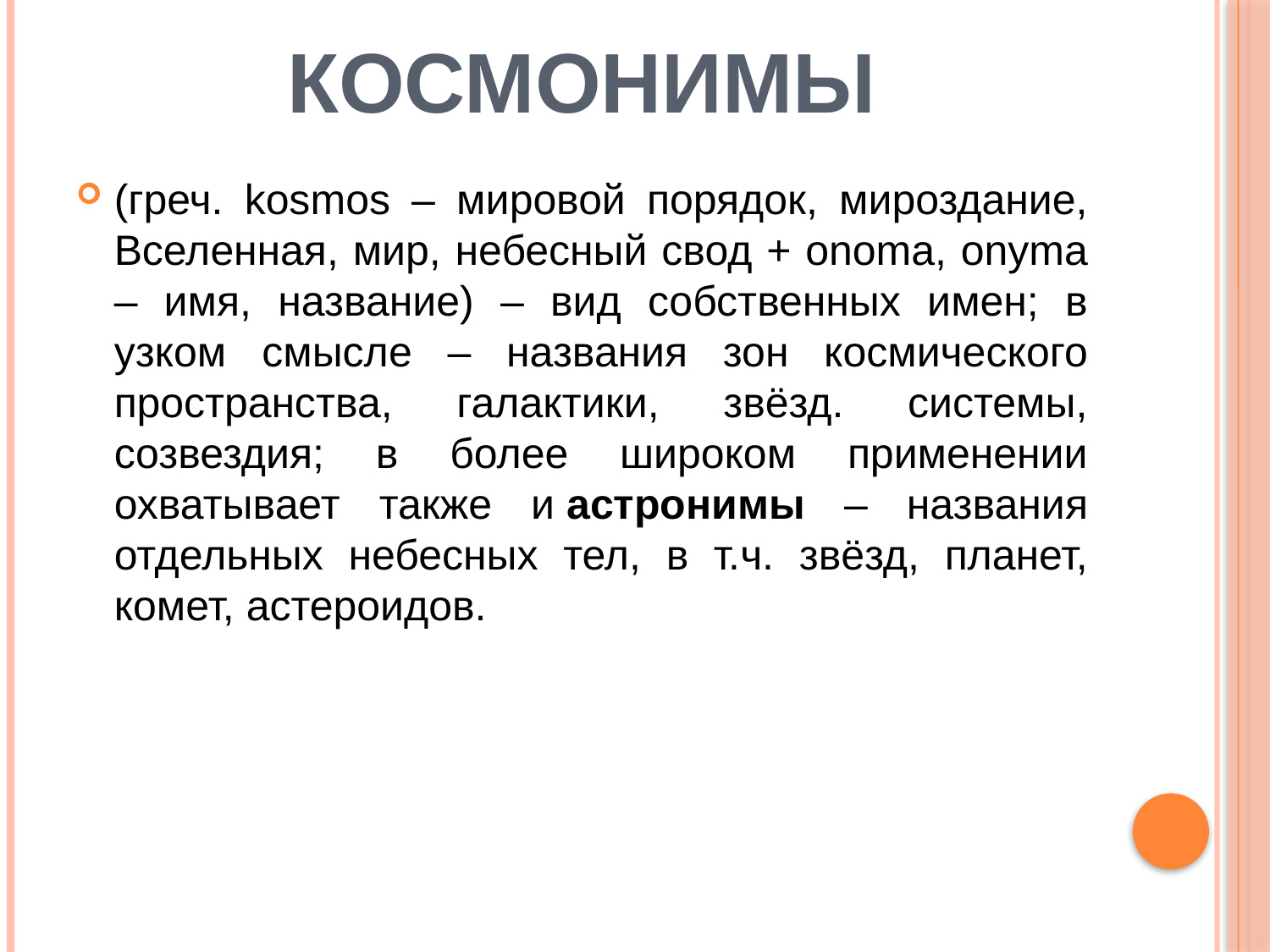

# Космонимы
(греч. kosmos – мировой порядок, мироздание, Вселенная, мир, небесный свод + onoma, onymа – имя, название) – вид собственных имен; в узком смысле – названия зон космического пространства, галактики, звёзд. системы, созвездия; в более широком применении охватывает также и астронимы – названия отдельных небесных тел, в т.ч. звёзд, планет, комет, астероидов.